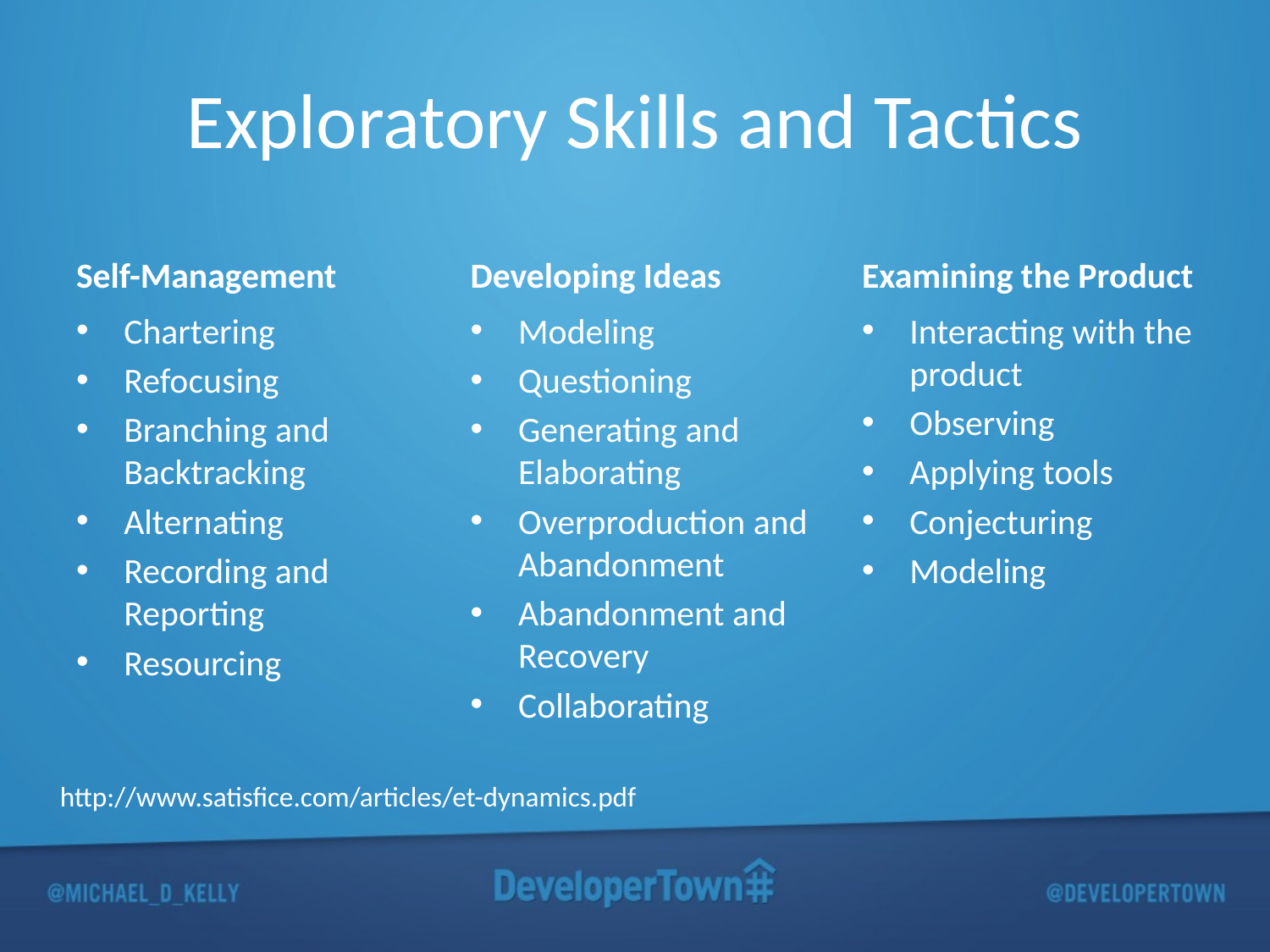

# Exploratory Skills and Tactics
Self-Management
Developing Ideas
Examining the Product
Chartering
Refocusing
Branching and Backtracking
Alternating
Recording and Reporting
Resourcing
Modeling
Questioning
Generating and Elaborating
Overproduction and Abandonment
Abandonment and Recovery
Collaborating
Interacting with the product
Observing
Applying tools
Conjecturing
Modeling
http://www.satisfice.com/articles/et-dynamics.pdf